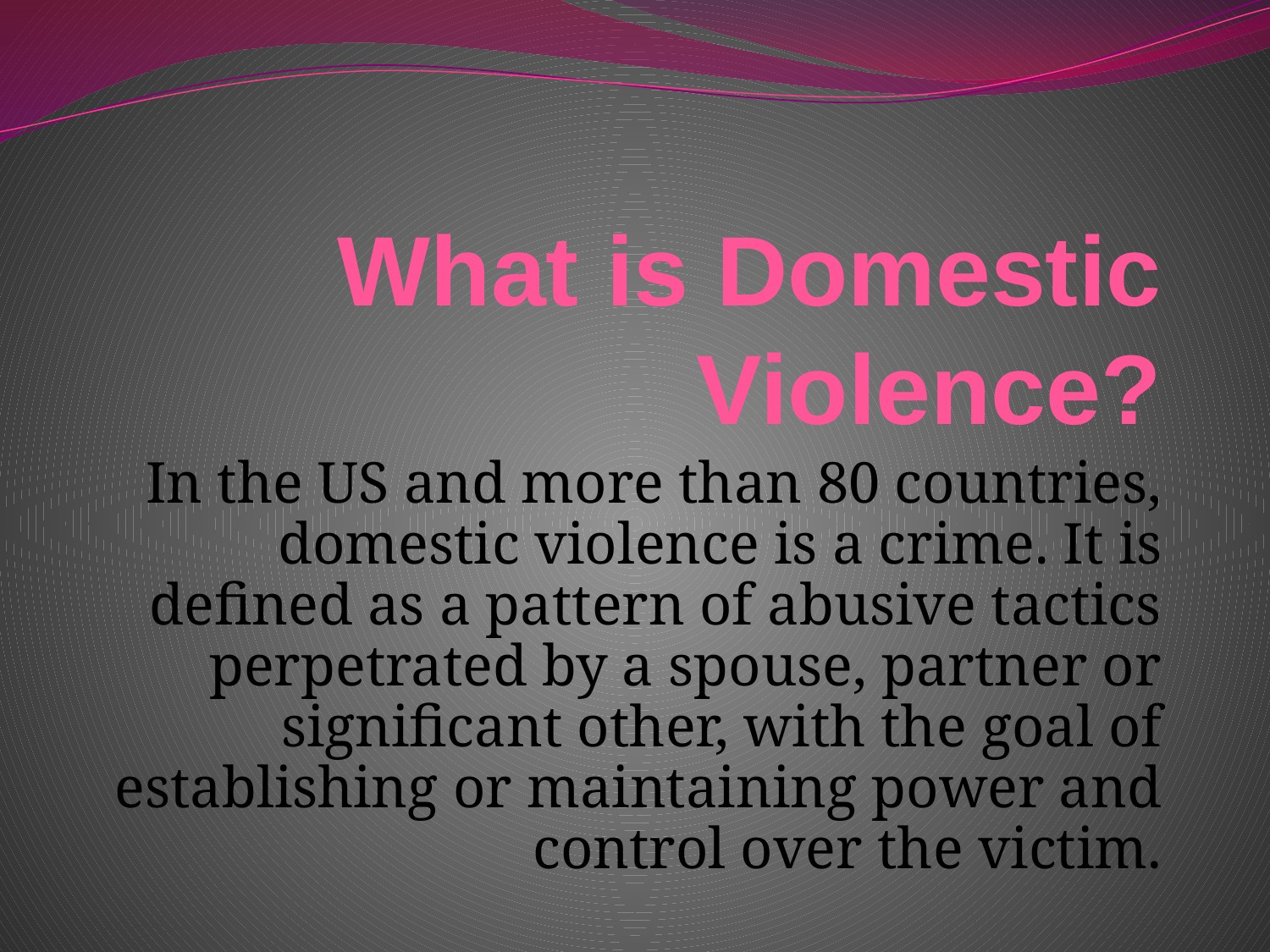

# What is Domestic Violence?
In the US and more than 80 countries, domestic violence is a crime. It is defined as a pattern of abusive tactics perpetrated by a spouse, partner or significant other, with the goal of establishing or maintaining power and control over the victim.